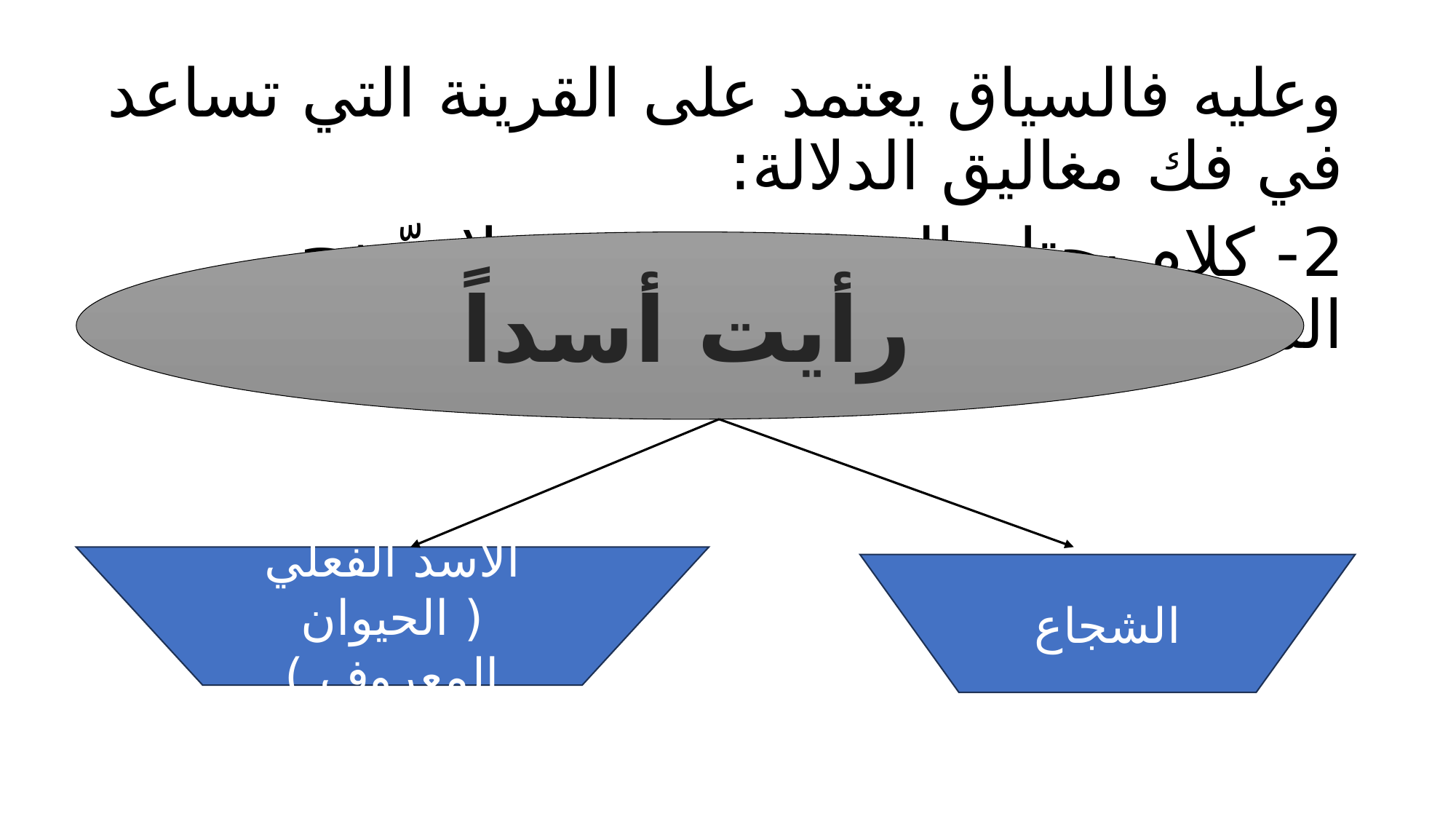

وعليه فالسياق يعتمد على القرينة التي تساعد في فك مغاليق الدلالة:
2- كلام يحتاج إلى قرينة ؛ حين لا يتّضح المقصود بالدلالة إلا بقرينة.

رأيت أسداً
الأسد الفعلي ( الحيوان المعروف )
الشجاع